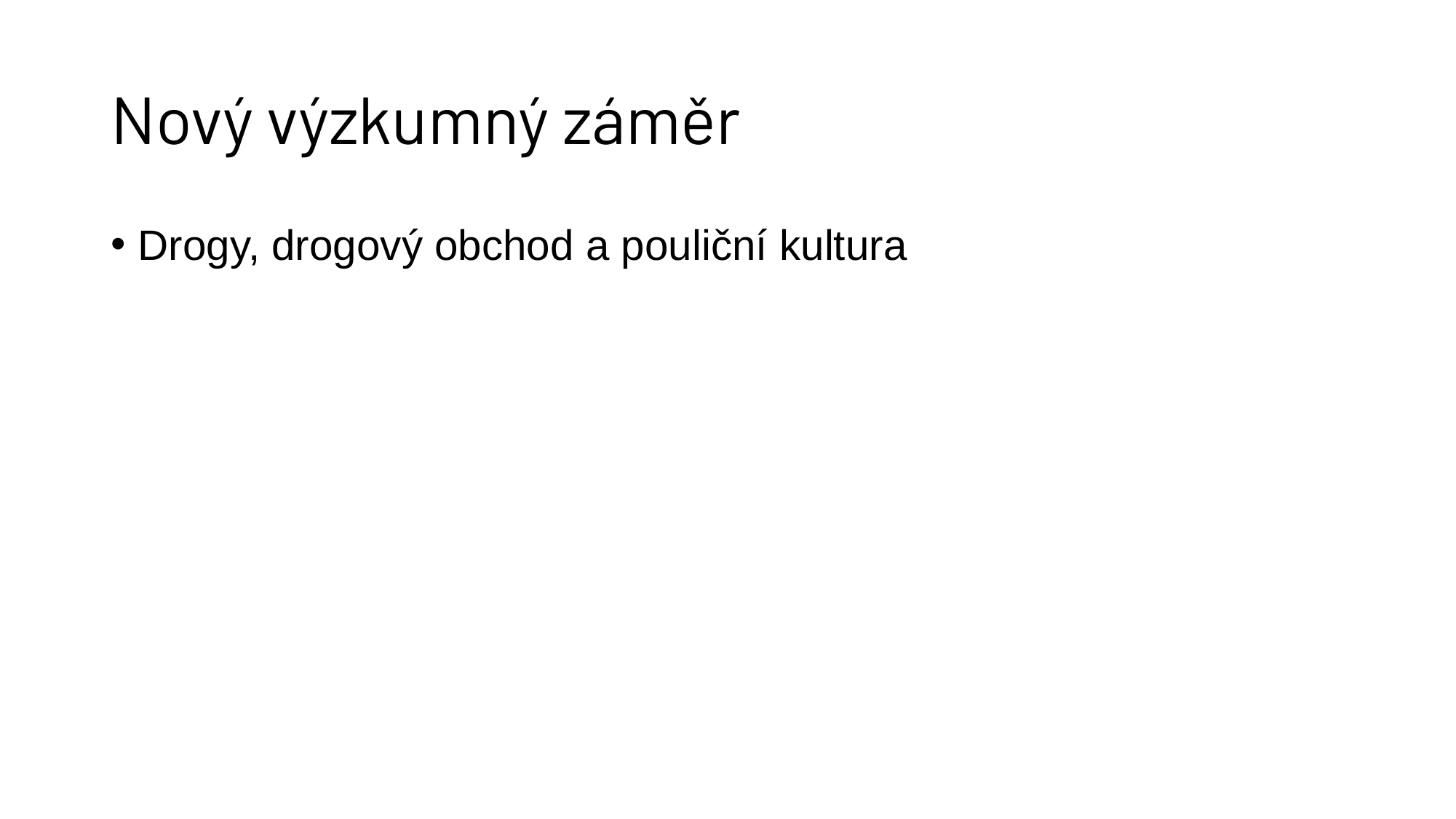

# Nový výzkumný záměr
Drogy, drogový obchod a pouliční kultura